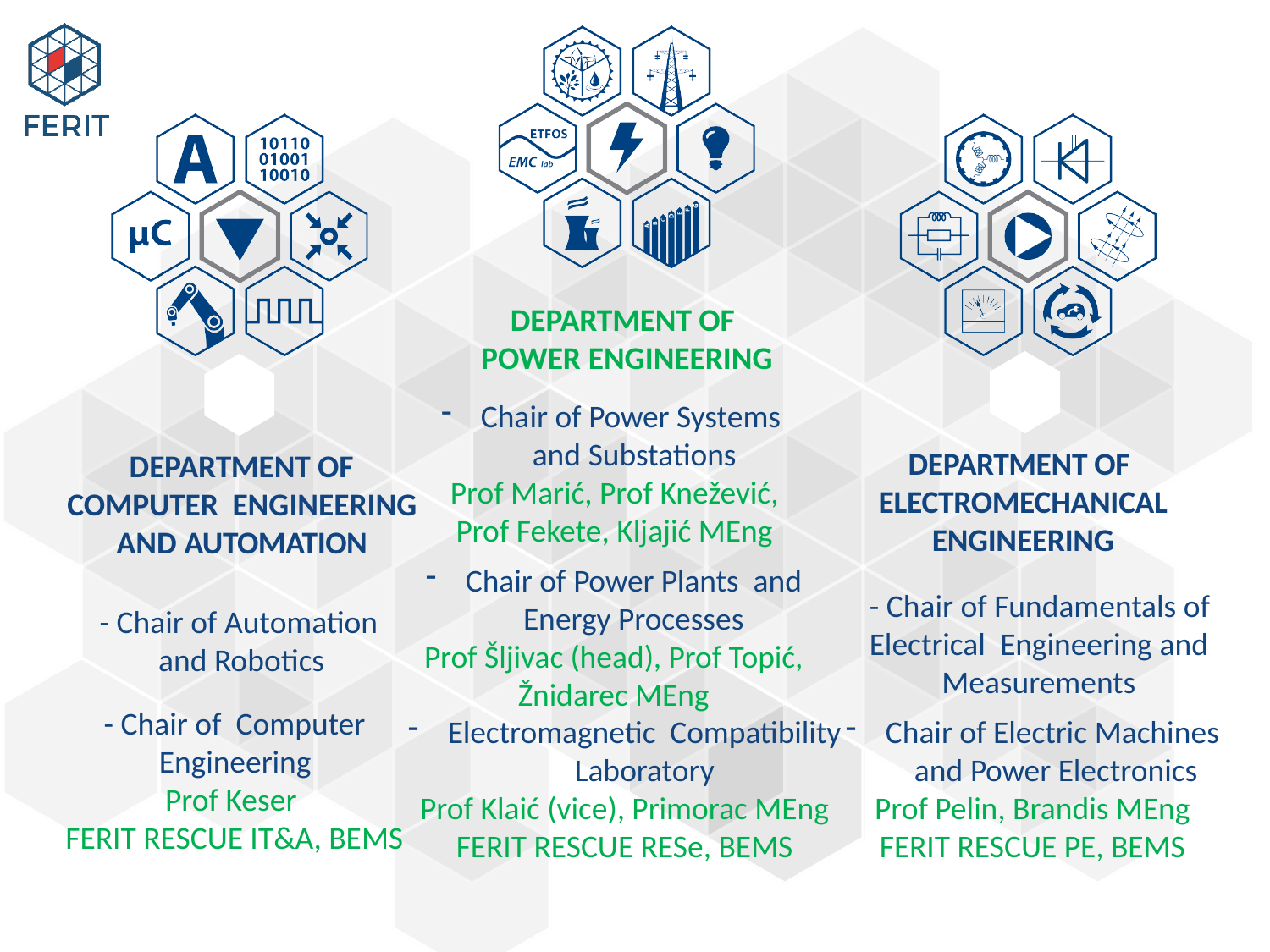

DEPARTMENT OF  POWER ENGINEERING

Chair of Power Systems  and Substations
Prof Marić, Prof Knežević, Prof Fekete, Kljajić MEng
DEPARTMENT OF  ELECTROMECHANICAL ENGINEERING
DEPARTMENT OF COMPUTER  ENGINEERING AND AUTOMATION
Chair of Power Plants  and Energy Processes
Prof Šljivac (head), Prof Topić, Žnidarec MEng

- Chair of Fundamentals of Electrical  Engineering and Measurements
- Chair of Automation  and Robotics
- Chair of  Computer Engineering
Prof Keser
FERIT RESCUE IT&A, BEMS

Electromagnetic  Compatibility Laboratory
Prof Klaić (vice), Primorac MEng
FERIT RESCUE RESe, BEMS

Chair of Electric Machines  and Power Electronics
Prof Pelin, Brandis MEng
FERIT RESCUE PE, BEMS